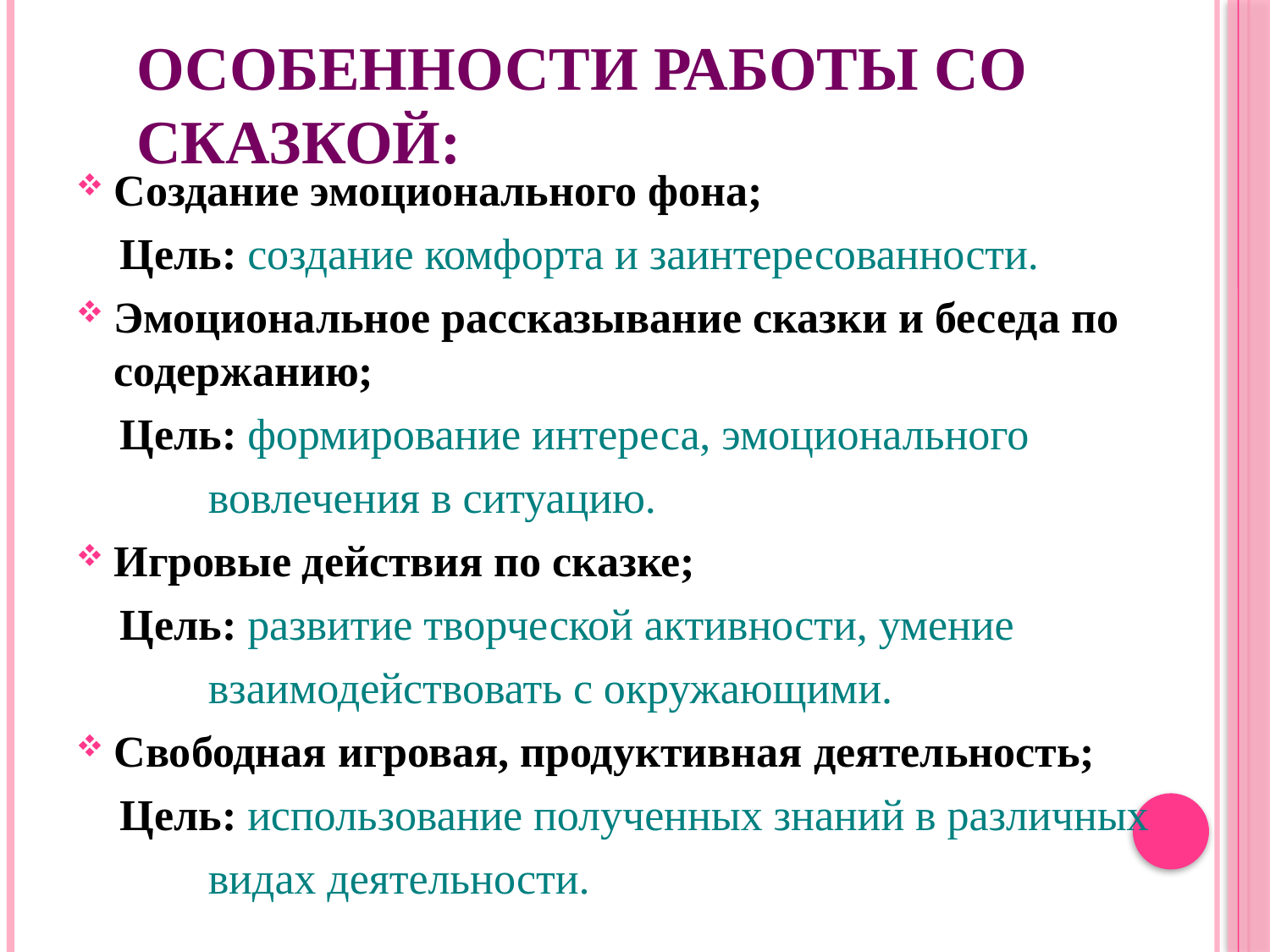

# Особенности работы со сказкой:
Создание эмоционального фона;
    Цель: создание комфорта и заинтересованности.
Эмоциональное рассказывание сказки и беседа по содержанию;
    Цель: формирование интереса, эмоционального
            вовлечения в ситуацию.
Игровые действия по сказке;
    Цель: развитие творческой активности, умение
            взаимодействовать с окружающими.
Свободная игровая, продуктивная деятельность;
    Цель: использование полученных знаний в различных
            видах деятельности.